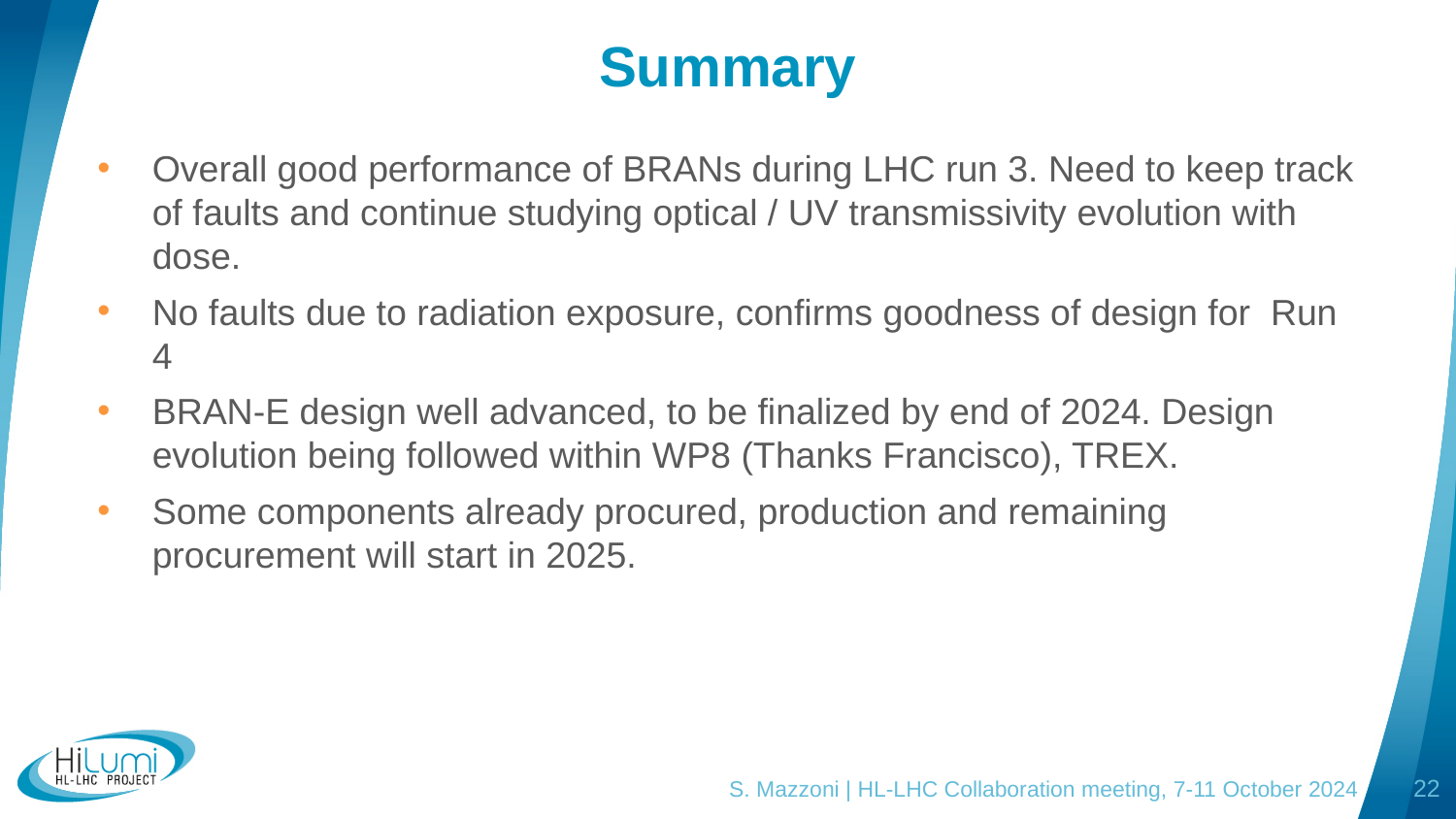

# Summary
Overall good performance of BRANs during LHC run 3. Need to keep track of faults and continue studying optical / UV transmissivity evolution with dose.
No faults due to radiation exposure, confirms goodness of design for  Run 4
BRAN-E design well advanced, to be finalized by end of 2024. Design evolution being followed within WP8 (Thanks Francisco), TREX.
Some components already procured, production and remaining procurement will start in 2025.

S. Mazzoni | HL-LHC Collaboration meeting, 7-11 October 2024
22